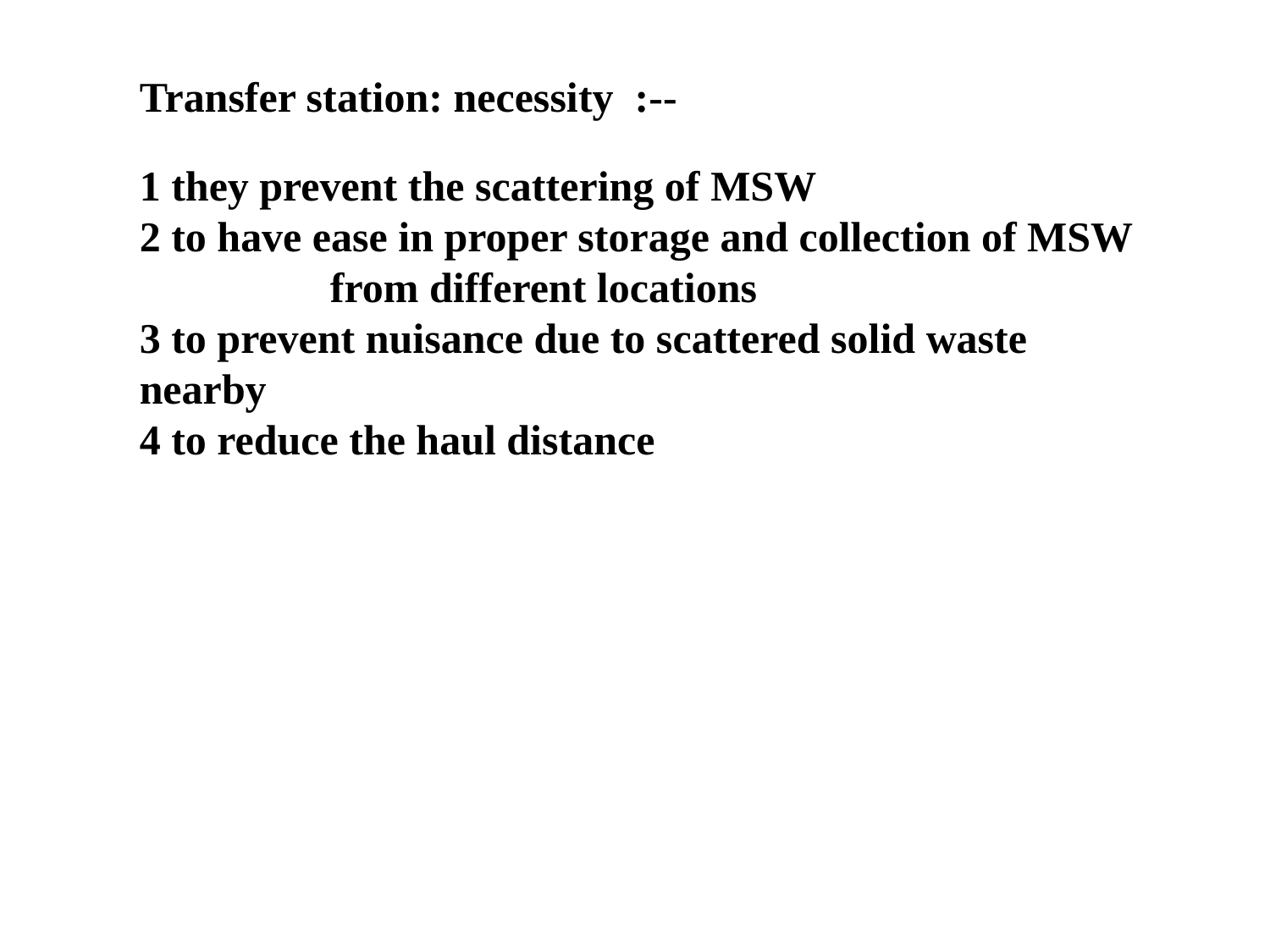

Transfer station: necessity  :--

1 they prevent the scattering of MSW
2 to have ease in proper storage and collection of MSW                     from different locations
3 to prevent nuisance due to scattered solid waste    nearby
4 to reduce the haul distance